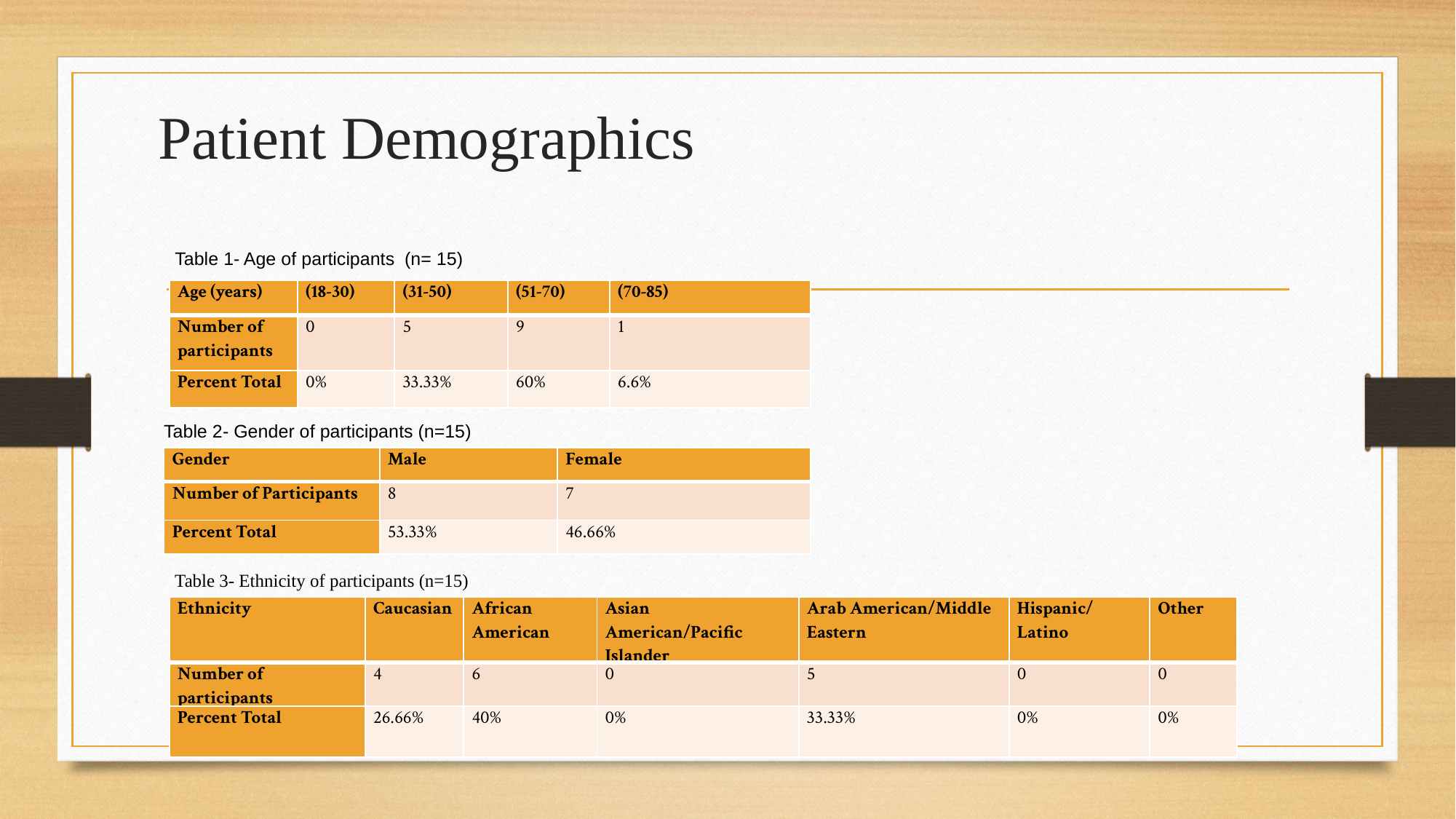

# Patient Demographics
Table 1- Age of participants  (n= 15)
| Age (years) | (18-30) | (31-50) | (51-70) | (70-85) |
| --- | --- | --- | --- | --- |
| Number of participants | 0 | 5 | 9 | 1 |
| Percent Total | 0% | 33.33% | 60% | 6.6% |
Table 2- Gender of participants (n=15)
| Gender | Male | Female |
| --- | --- | --- |
| Number of Participants | 8 | 7 |
| Percent Total | 53.33% | 46.66% |
Table 3- Ethnicity of participants (n=15)
| Ethnicity | Caucasian | African American | Asian American/Pacific Islander | Arab American/Middle Eastern | Hispanic/Latino | Other |
| --- | --- | --- | --- | --- | --- | --- |
| Number of participants | 4 | 6 | 0 | 5 | 0 | 0 |
| Percent Total | 26.66% | 40% | 0% | 33.33% | 0% | 0% |